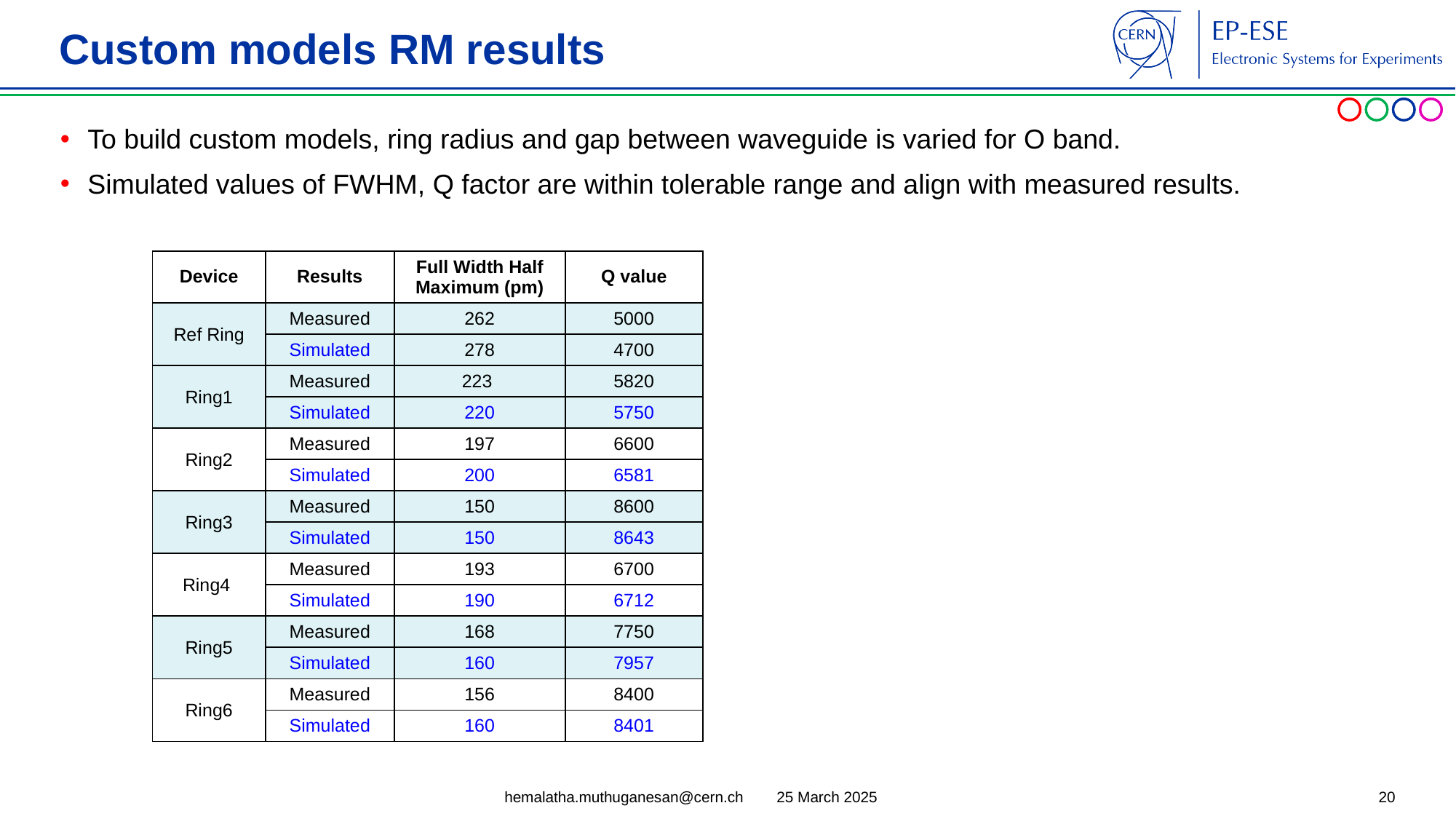

# Custom models RM results
To build custom models, ring radius and gap between waveguide is varied for O band.
Simulated values of FWHM, Q factor are within tolerable range and align with measured results.

| Device | Results | Full Width Half Maximum (pm) | Q value |
| --- | --- | --- | --- |
| Ref Ring | Measured | 262 | 5000 |
|  | Simulated | 278 | 4700 |
| Ring1 | Measured | 223 | 5820 |
|  | Simulated | 220 | 5750 |
| Ring2 | Measured | 197 | 6600 |
|  | Simulated | 200 | 6581 |
| Ring3 | Measured | 150 | 8600 |
|  | Simulated | 150 | 8643 |
| Ring4 | Measured | 193 | 6700 |
|  | Simulated | 190 | 6712 |
| Ring5 | Measured | 168 | 7750 |
|  | Simulated | 160 | 7957 |
| Ring6 | Measured | 156 | 8400 |
|  | Simulated | 160 | 8401 |
hemalatha.muthuganesan@cern.ch
25 March 2025
20